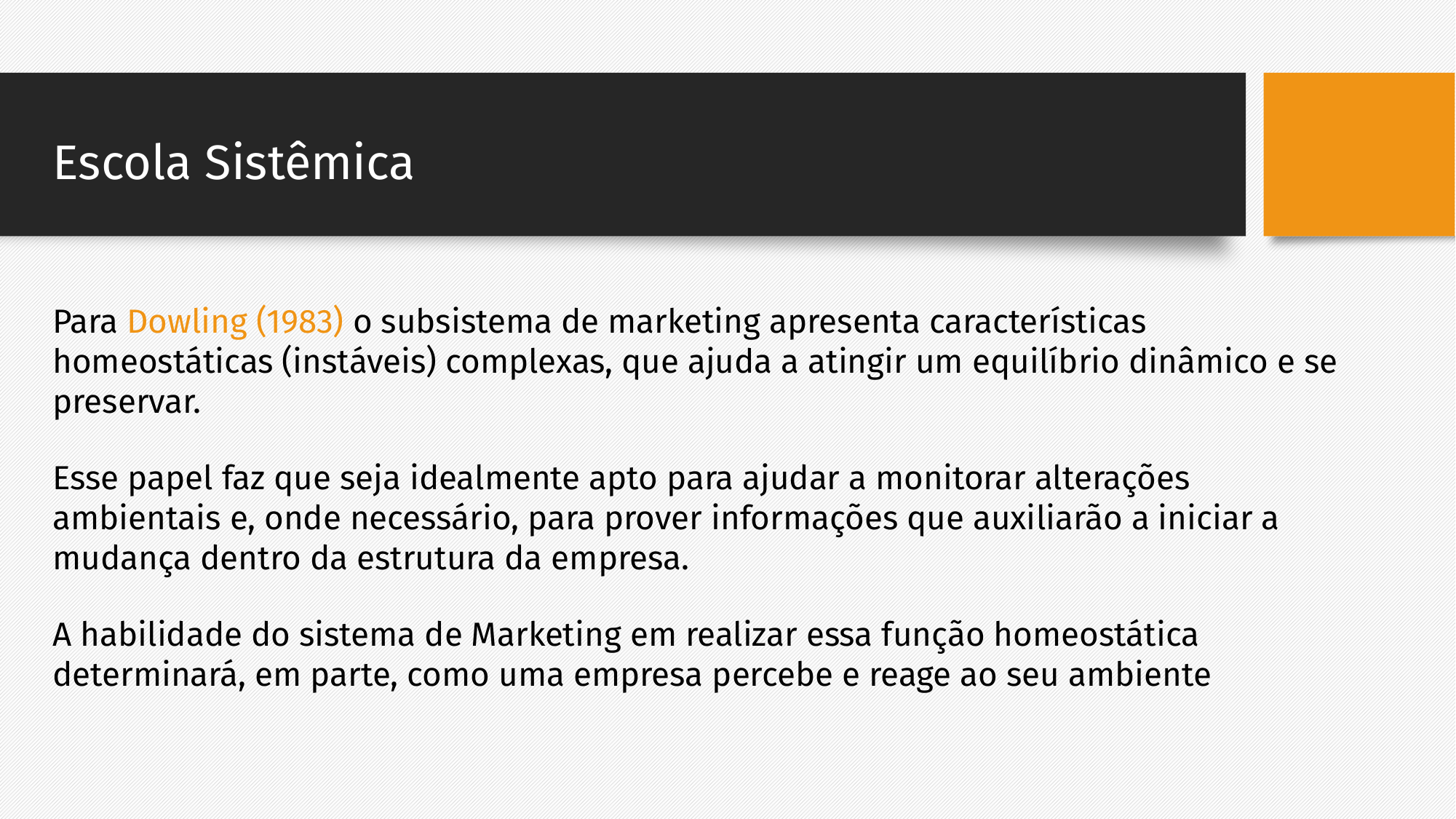

Escola Sistêmica
Para Dowling (1983) o subsistema de marketing apresenta características homeostáticas (instáveis) complexas, que ajuda a atingir um equilíbrio dinâmico e se preservar.
Esse papel faz que seja idealmente apto para ajudar a monitorar alterações ambientais e, onde necessário, para prover informações que auxiliarão a iniciar a mudança dentro da estrutura da empresa.
A habilidade do sistema de Marketing em realizar essa função homeostática determinará, em parte, como uma empresa percebe e reage ao seu ambiente